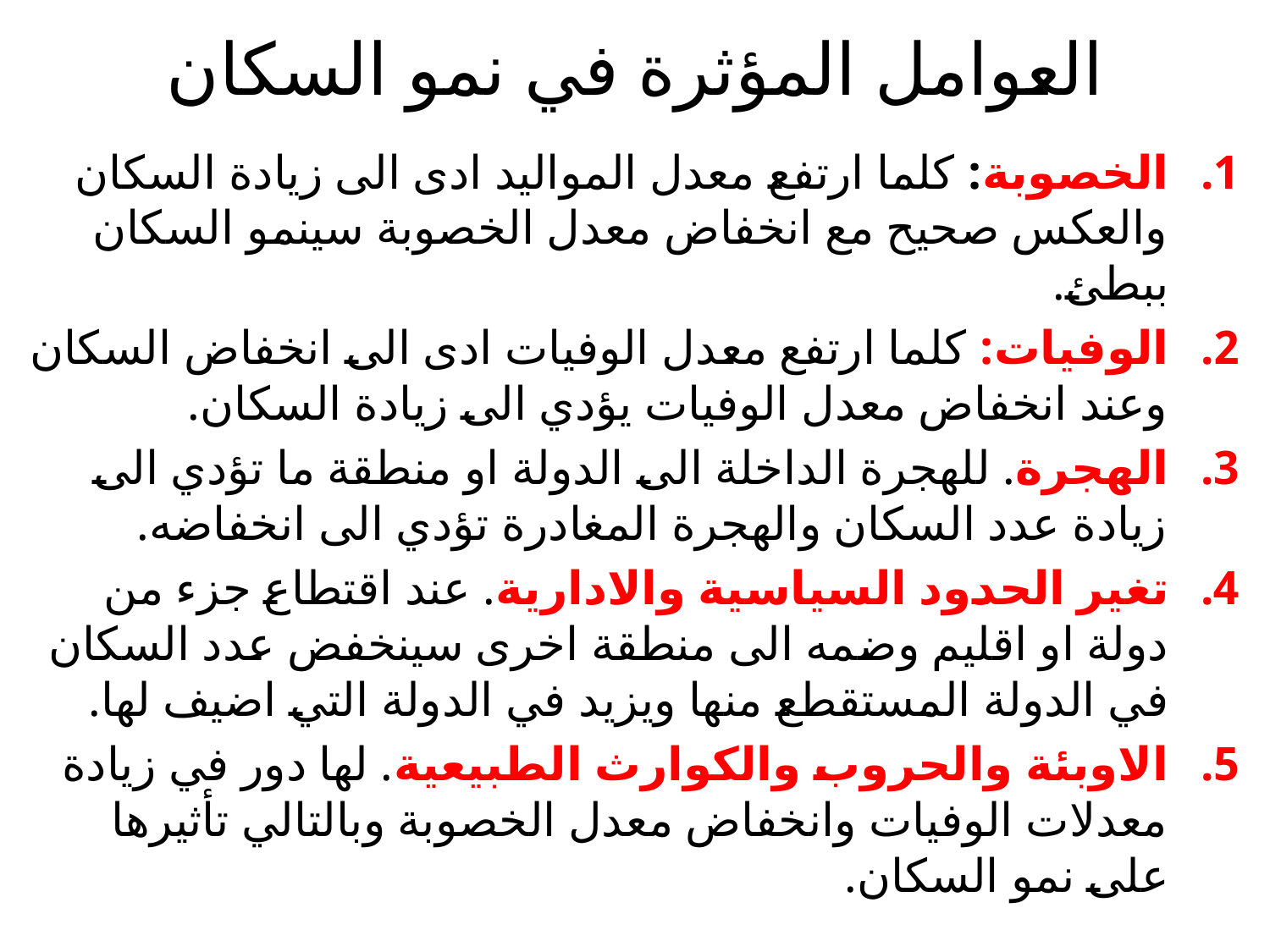

# العوامل المؤثرة في نمو السكان
الخصوبة: كلما ارتفع معدل المواليد ادى الى زيادة السكان والعكس صحيح مع انخفاض معدل الخصوبة سينمو السكان ببطئ.
الوفيات: كلما ارتفع معدل الوفيات ادى الى انخفاض السكان وعند انخفاض معدل الوفيات يؤدي الى زيادة السكان.
الهجرة. للهجرة الداخلة الى الدولة او منطقة ما تؤدي الى زيادة عدد السكان والهجرة المغادرة تؤدي الى انخفاضه.
تغير الحدود السياسية والادارية. عند اقتطاع جزء من دولة او اقليم وضمه الى منطقة اخرى سينخفض عدد السكان في الدولة المستقطع منها ويزيد في الدولة التي اضيف لها.
الاوبئة والحروب والكوارث الطبيعية. لها دور في زيادة معدلات الوفيات وانخفاض معدل الخصوبة وبالتالي تأثيرها على نمو السكان.